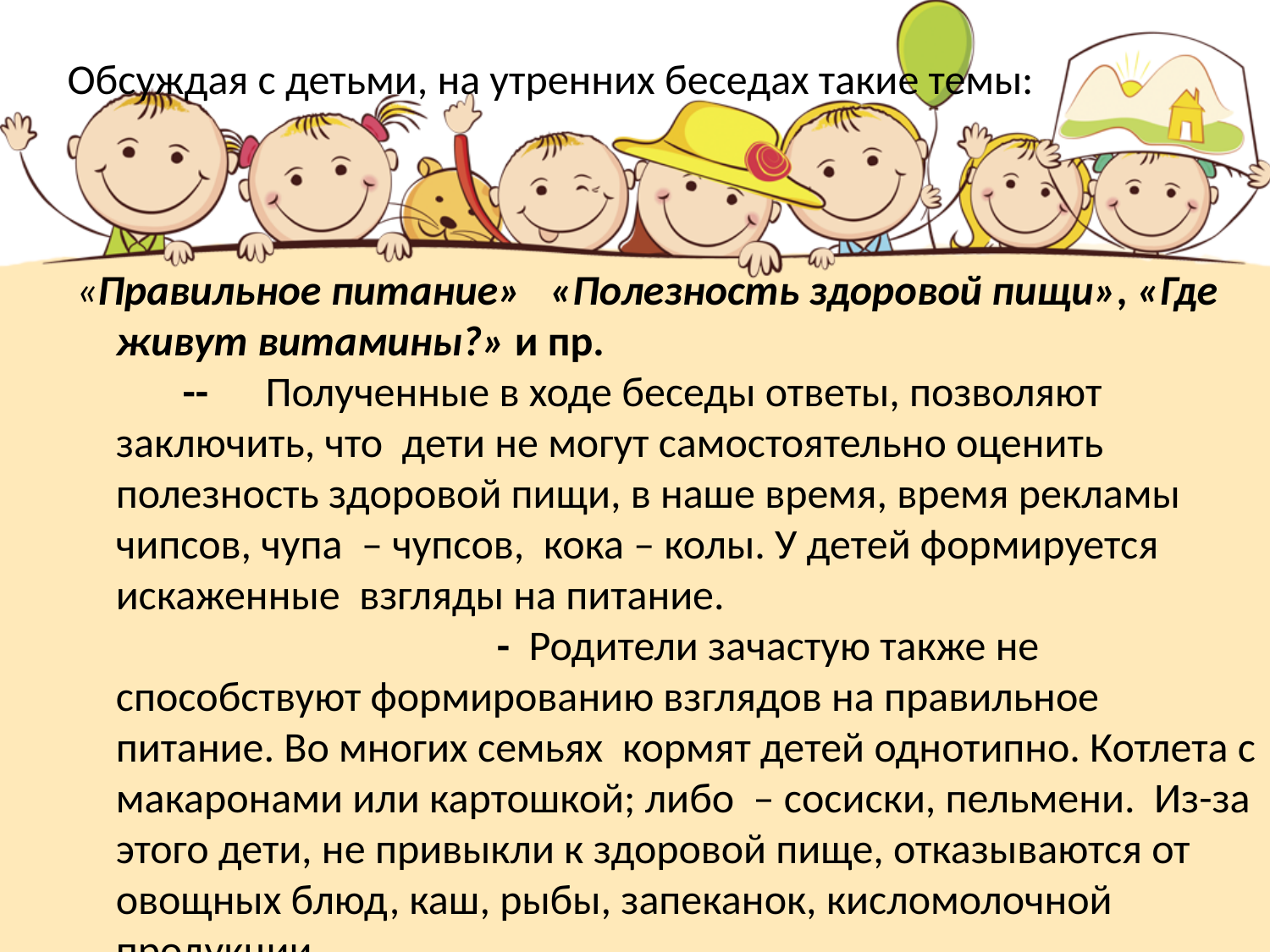

Обсуждая с детьми, на утренних беседах такие темы:
«Правильное питание»   «Полезность здоровой пищи», «Где живут витамины?» и пр.                                                                            --      Полученные в ходе беседы ответы, позволяют заключить, что  дети не могут самостоятельно оценить полезность здоровой пищи, в наше время, время рекламы чипсов, чупа  – чупсов,  кока – колы. У детей формируется искаженные  взгляды на питание.                                                                                                -  Родители зачастую также не способствуют формированию взглядов на правильное питание. Во многих семьях  кормят детей однотипно. Котлета с макаронами или картошкой; либо  – сосиски, пельмени.  Из-за этого дети, не привыкли к здоровой пище, отказываются от овощных блюд, каш, рыбы, запеканок, кисломолочной продукции.